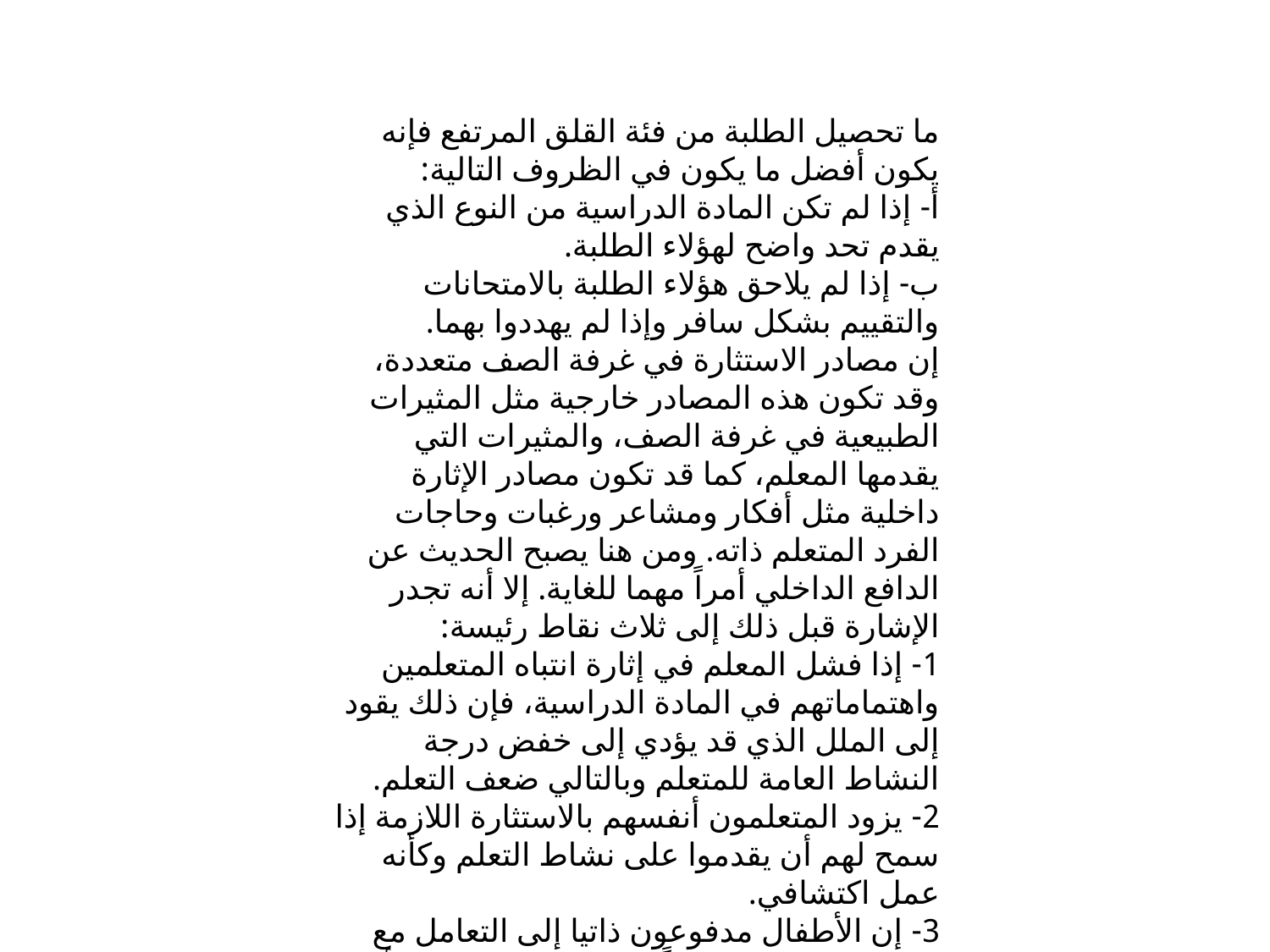

ما تحصيل الطلبة من فئة القلق المرتفع فإنه يكون أفضل ما يكون في الظروف التالية: 
أ- إذا لم تكن المادة الدراسية من النوع الذي يقدم تحد واضح لهؤلاء الطلبة.
ب- إذا لم يلاحق هؤلاء الطلبة بالامتحانات والتقييم بشكل سافر وإذا لم يهددوا بهما. 
إن مصادر الاستثارة في غرفة الصف متعددة، وقد تكون هذه المصادر خارجية مثل المثيرات الطبيعية في غرفة الصف، والمثيرات التي يقدمها المعلم، كما قد تكون مصادر الإثارة داخلية مثل أفكار ومشاعر ورغبات وحاجات الفرد المتعلم ذاته. ومن هنا يصبح الحديث عن الدافع الداخلي أمراً مهما للغاية. إلا أنه تجدر الإشارة قبل ذلك إلى ثلاث نقاط رئيسة:
1- إذا فشل المعلم في إثارة انتباه المتعلمين واهتماماتهم في المادة الدراسية، فإن ذلك يقود إلى الملل الذي قد يؤدي إلى خفض درجة النشاط العامة للمتعلم وبالتالي ضعف التعلم.
2- يزود المتعلمون أنفسهم بالاستثارة اللازمة إذا سمح لهم أن يقدموا على نشاط التعلم وكأنه عمل اكتشافي.
3- إن الأطفال مدفوعون ذاتيا إلى التعامل مع البيئة واكتشافها وغالباً ما يقومون بذلك في أثناء اللعب.